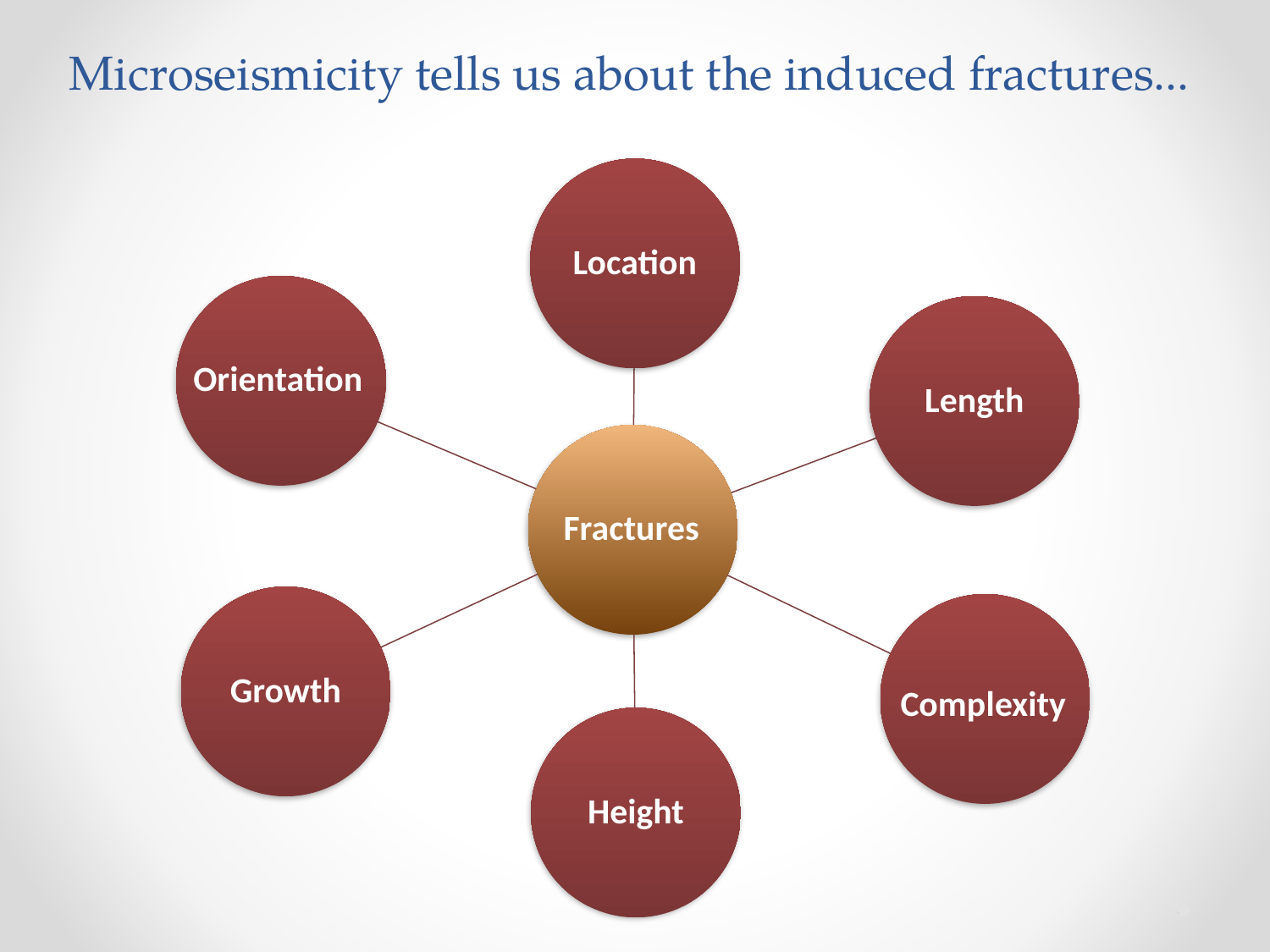

# Microseismicity tells us about the induced fractures...

Location

Length

Height

Growth

Orientation
Fractures
Complexity
3